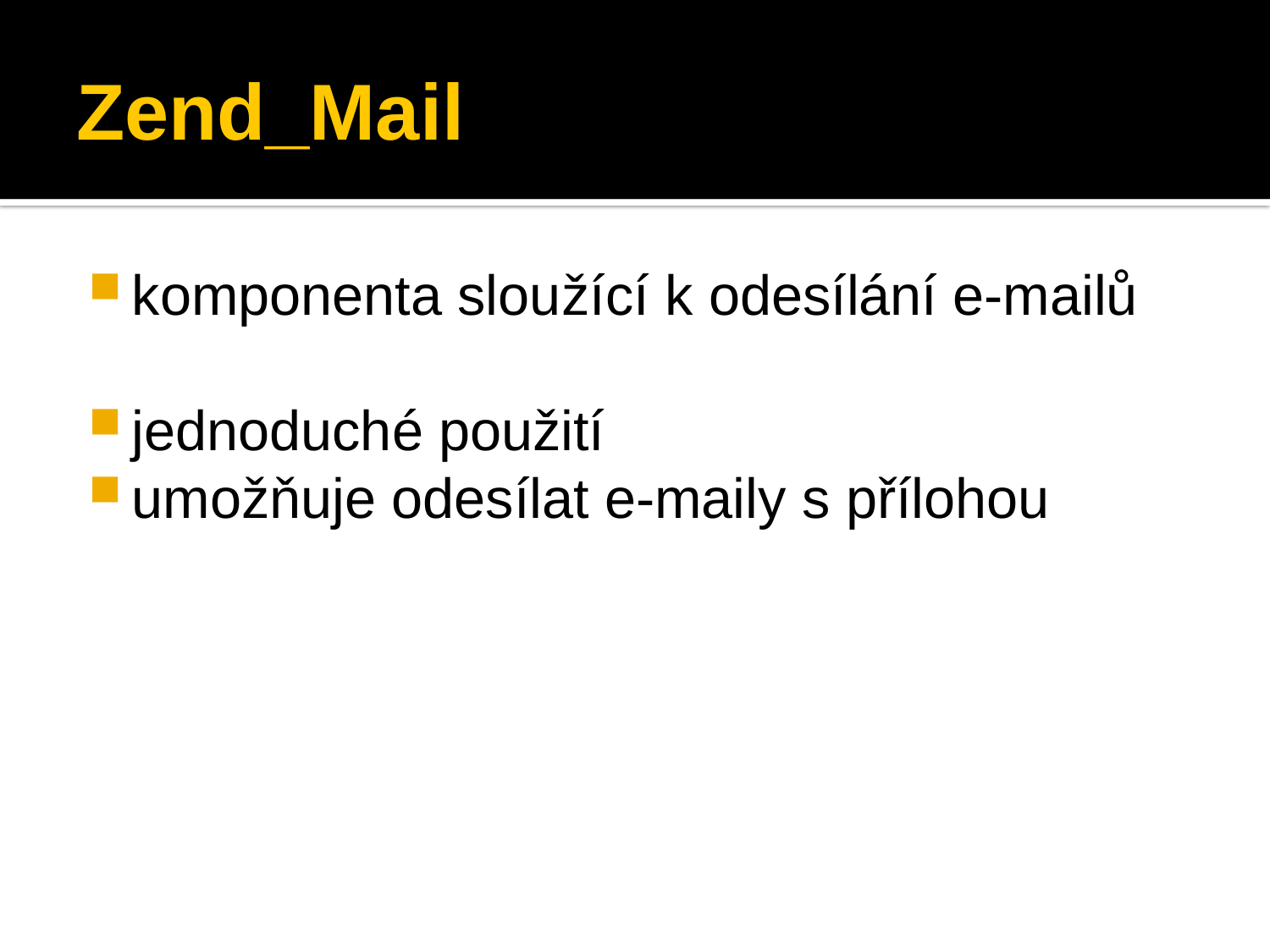

# Zend_Mail
komponenta sloužící k odesílání e-mailů

jednoduché použití
umožňuje odesílat e-maily s přílohou